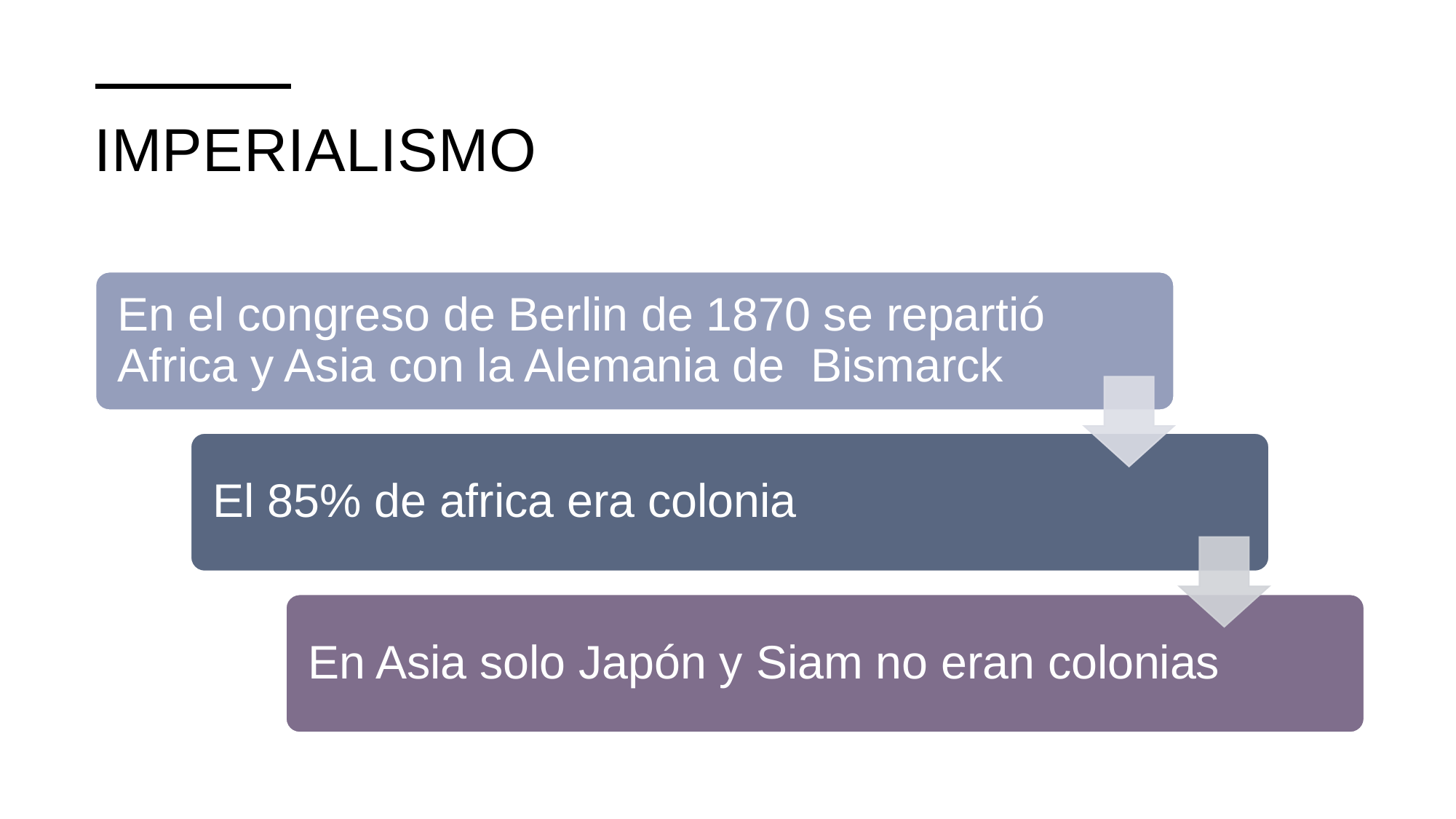

# Imperialismo
En el congreso de Berlin de 1870 se repartió Africa y Asia con la Alemania de  Bismarck
El 85% de africa era colonia
En Asia solo Japón y Siam no eran colonias